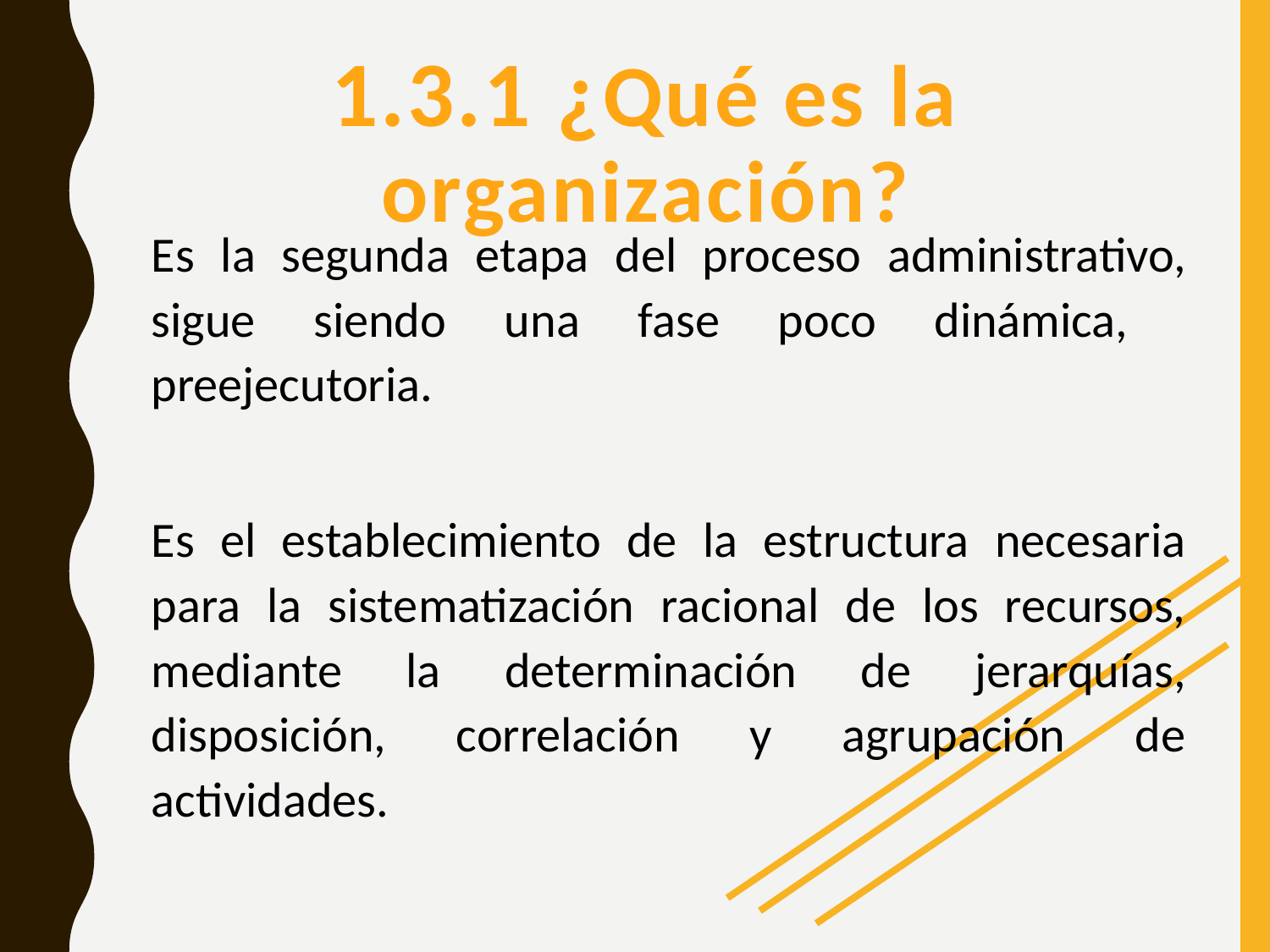

# 1.3.1 ¿Qué es la organización?
Es la segunda etapa del proceso administrativo, sigue siendo una fase poco dinámica,  preejecutoria.

Es el establecimiento de la estructura necesaria para la sistematización racional de los recursos, mediante la determinación de jerarquías, disposición, correlación y agrupación de actividades.